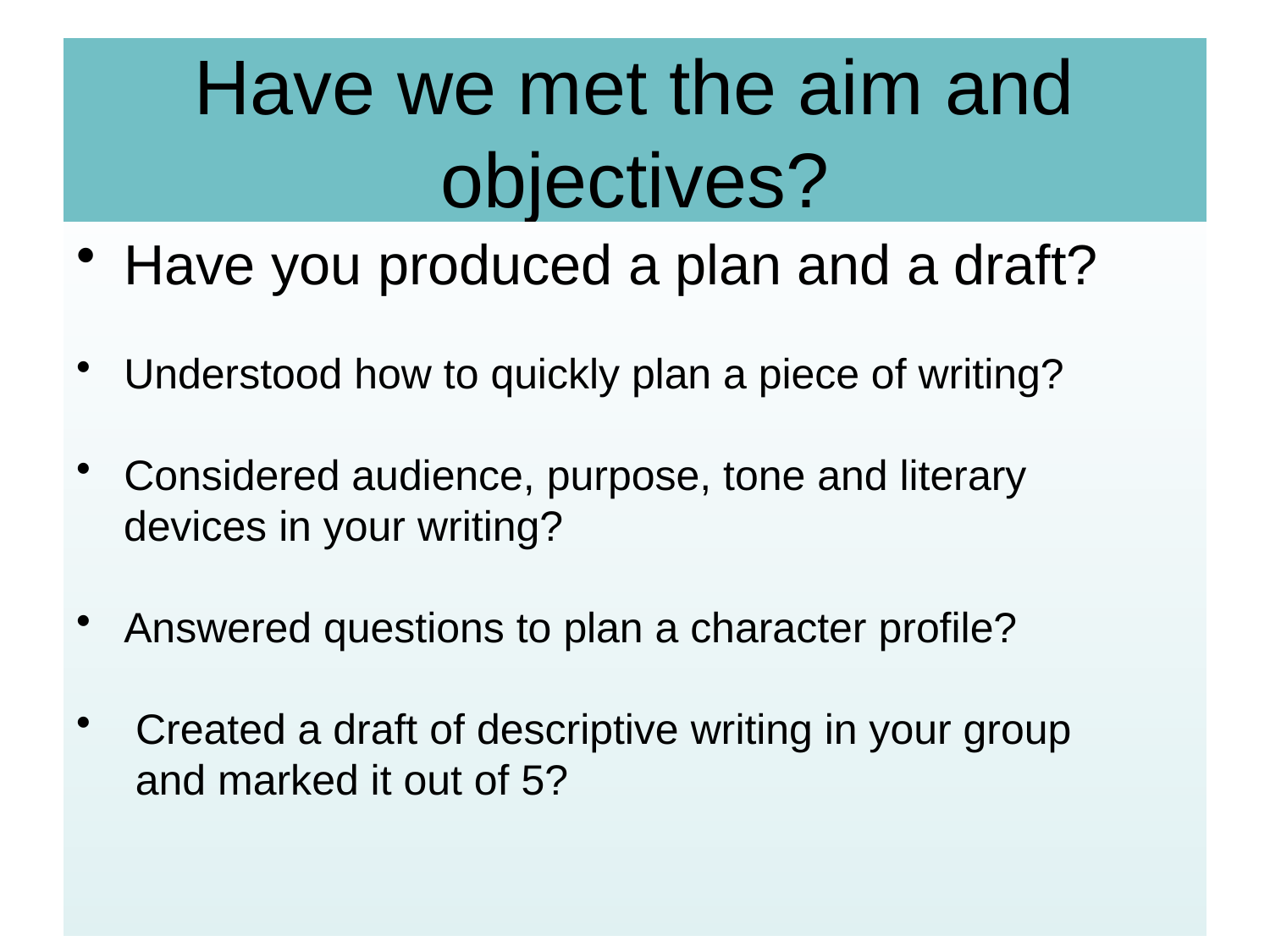

# Have we met the aim and objectives?
Have you produced a plan and a draft?

Understood how to quickly plan a piece of writing?

Considered audience, purpose, tone and literary
    devices in your writing?

Answered questions to plan a character profile?

 Created a draft of descriptive writing in your group
     and marked it out of 5?